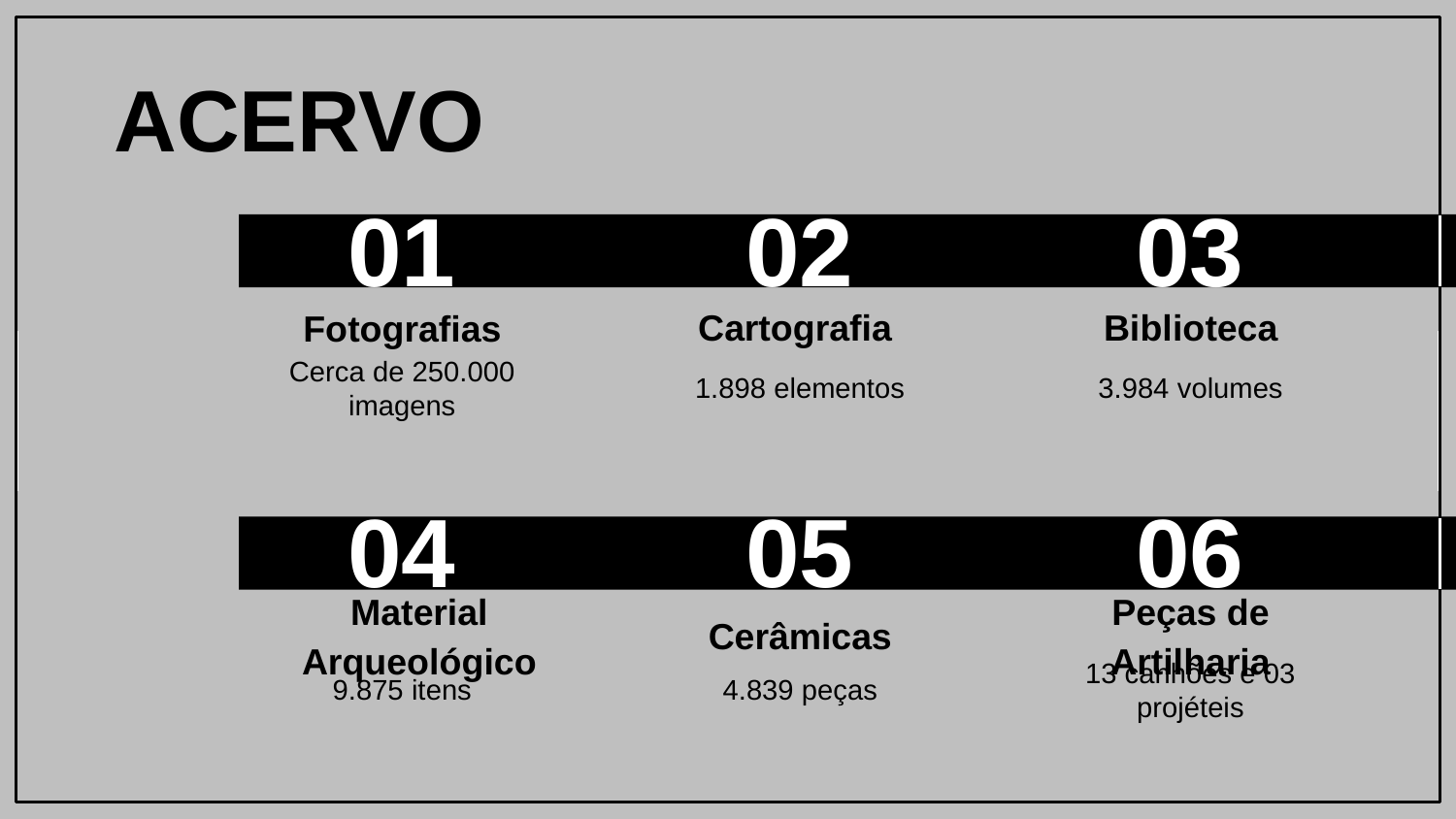

# ACERVO
01
02
03

Biblioteca
Cartografia
Fotografias
Cerca de 250.000 imagens
1.898 elementos
3.984 volumes
04
05
06

Material Arqueológico
Cerâmicas
Peças de Artilharia
9.875 itens
4.839 peças
13 canhões e 03 projéteis